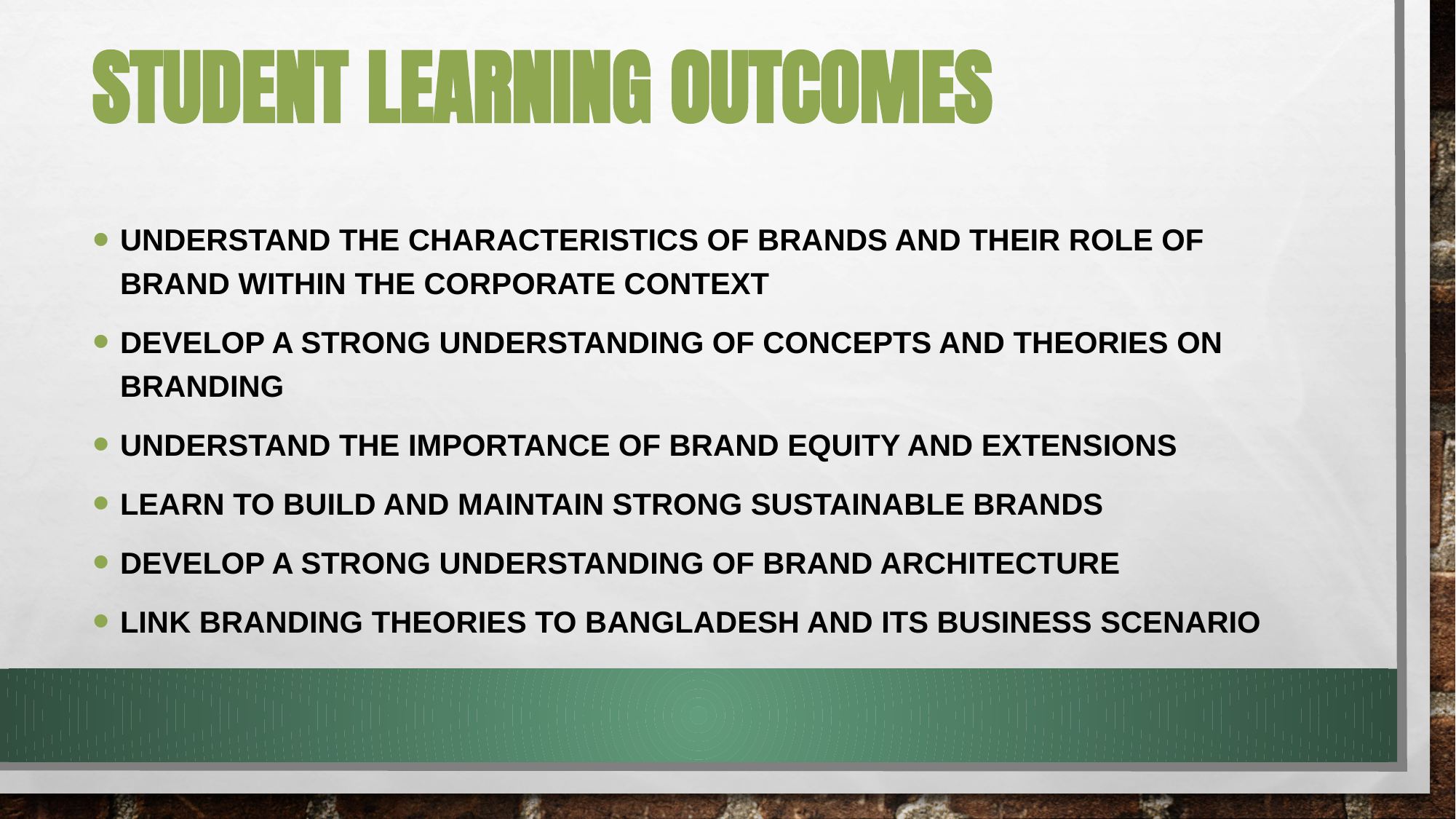

# Student Learning Outcomes
Understand the characteristics of brands and their role of brand within the corporate context
Develop a strong understanding of concepts and theories on branding
Understand the importance of brand equity and extensions
Learn to build and maintain strong sustainable brands
Develop a strong understanding of brand architecture
Link branding theories to Bangladesh and its business scenario